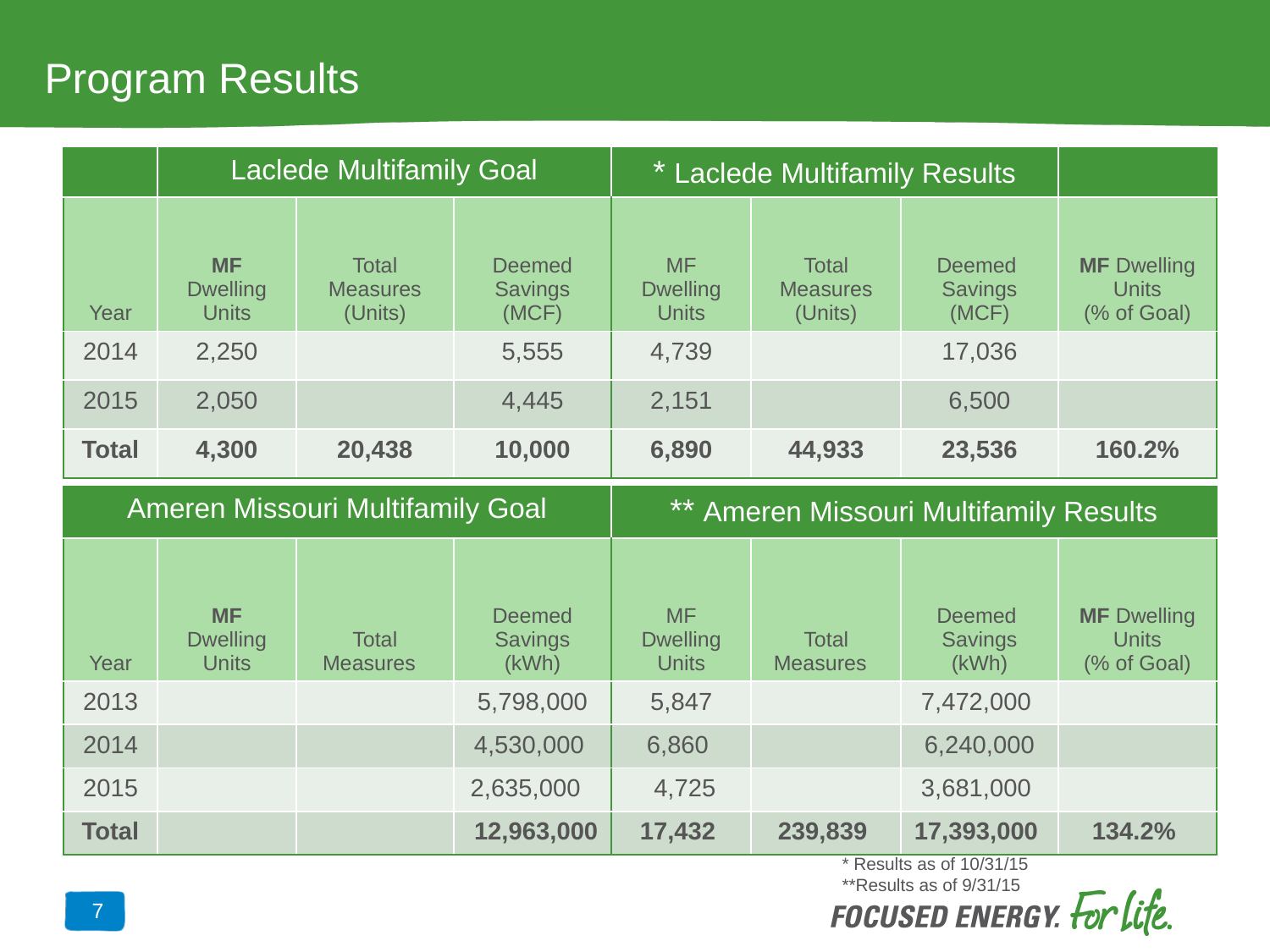

# Program Results
|  | Laclede Multifamily Goal |  |  | \* Laclede Multifamily Results |  |  |  |
| --- | --- | --- | --- | --- | --- | --- | --- |
| Year | MF Dwelling Units | Total Measures (Units) | Deemed Savings (MCF) | MF Dwelling Units | Total Measures (Units) | Deemed Savings (MCF) | MF Dwelling Units (% of Goal) |
| 2014 | 2,250 |  | 5,555 | 4,739 |  | 17,036 |  |
| 2015 | 2,050 |  | 4,445 | 2,151 |  | 6,500 |  |
| Total | 4,300 | 20,438 | 10,000 | 6,890 | 44,933 | 23,536 | 160.2% |
| Ameren Missouri Multifamily Goal |  |  |  | \*\* Ameren Missouri Multifamily Results |  |  |  |
| --- | --- | --- | --- | --- | --- | --- | --- |
| Year | MF Dwelling Units | Total Measures | Deemed Savings (kWh) | MF Dwelling Units | Total Measures | Deemed Savings (kWh) | MF Dwelling Units (% of Goal) |
| 2013 |  |  | 5,798,000 | 5,847 |  | 7,472,000 |  |
| 2014 |  |  | 4,530,000 | 6,860 |  | 6,240,000 |  |
| 2015 |  |  | 2,635,000 | 4,725 |  | 3,681,000 |  |
| Total |  |  | 12,963,000 | 17,432 | 239,839 | 17,393,000 | 134.2% |
* Results as of 10/31/15
**Results as of 9/31/15
7